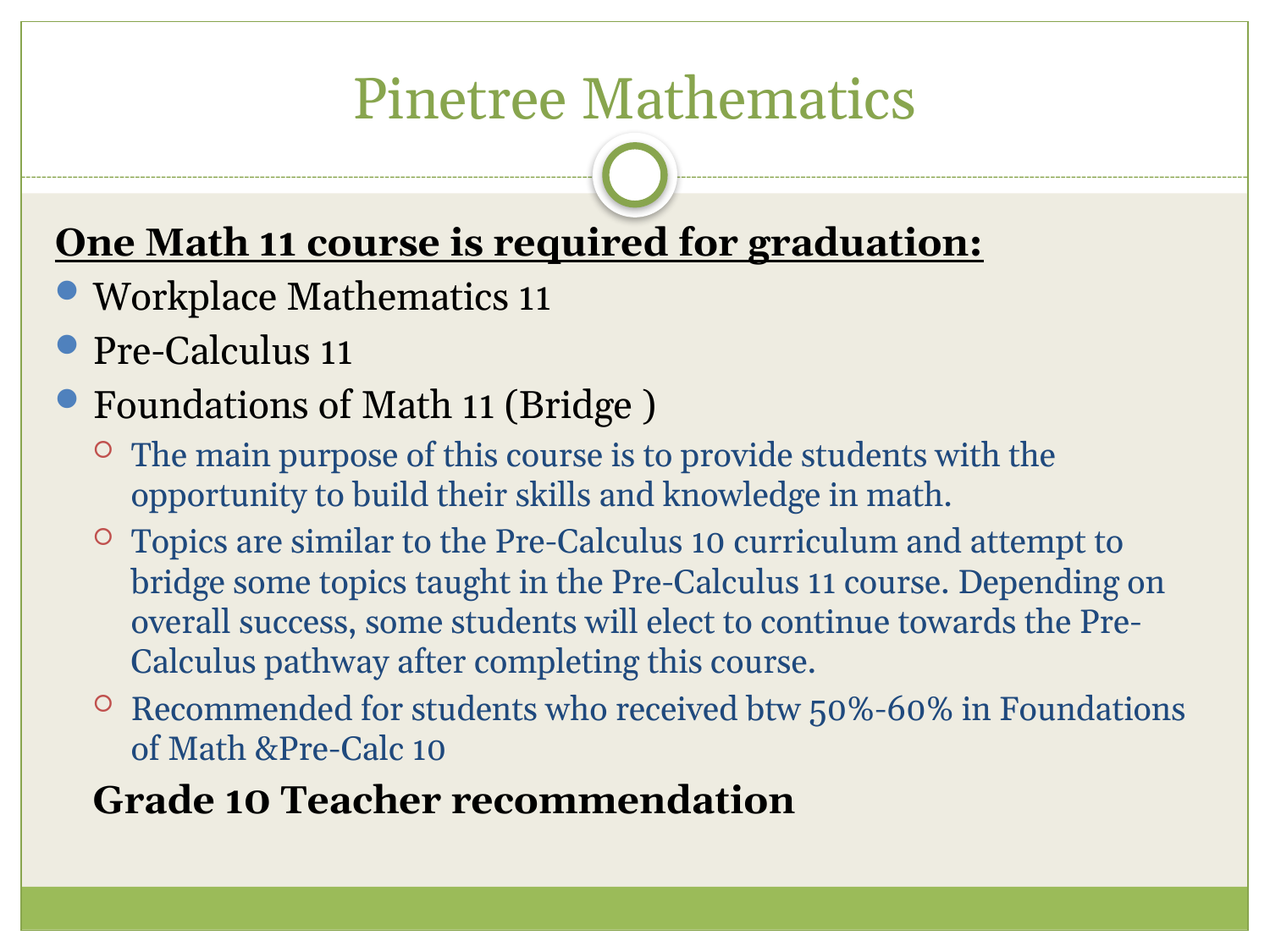

# Pinetree Mathematics
One Math 11 course is required for graduation:
Workplace Mathematics 11
Pre-Calculus 11
Foundations of Math 11 (Bridge )
The main purpose of this course is to provide students with the opportunity to build their skills and knowledge in math.
Topics are similar to the Pre-Calculus 10 curriculum and attempt to bridge some topics taught in the Pre-Calculus 11 course. Depending on overall success, some students will elect to continue towards the Pre-Calculus pathway after completing this course.
Recommended for students who received btw 50%-60% in Foundations of Math &Pre-Calc 10
Grade 10 Teacher recommendation